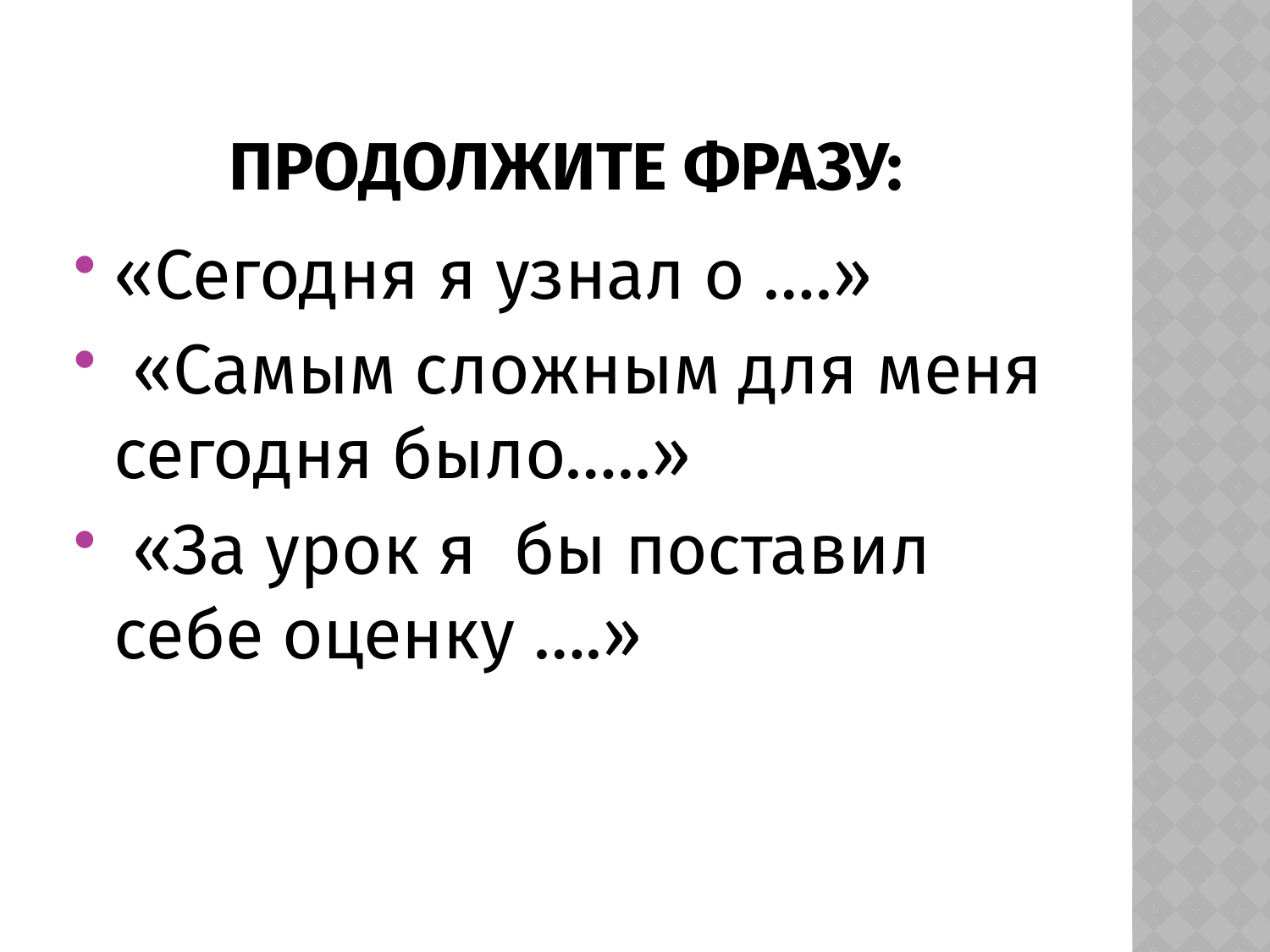

# Продолжите фразу:
«Сегодня я узнал о ….»
 «Самым сложным для меня сегодня было…..»
 «За урок я  бы поставил себе оценку ….»